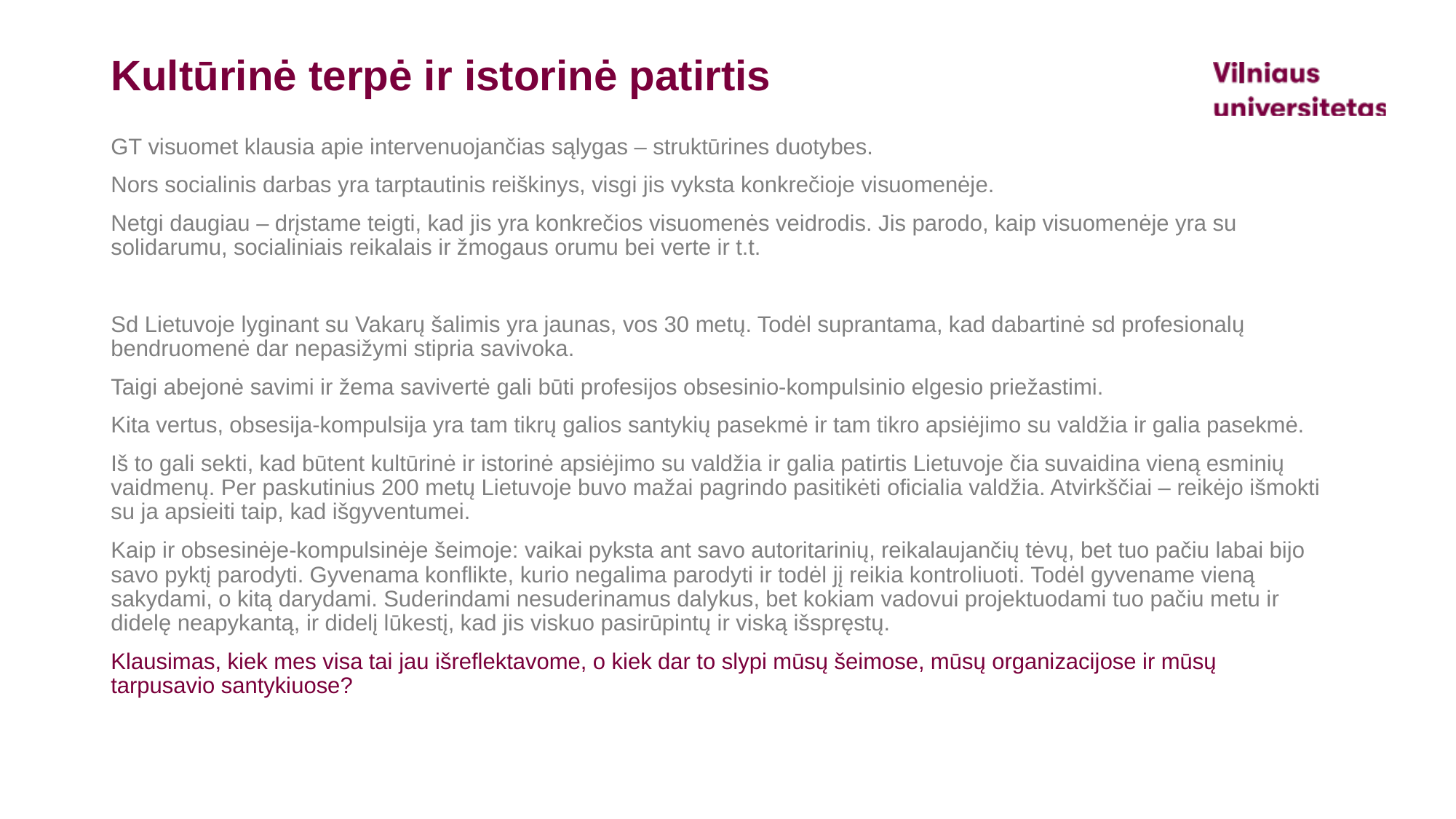

# Kultūrinė terpė ir istorinė patirtis
GT visuomet klausia apie intervenuojančias sąlygas – struktūrines duotybes.
Nors socialinis darbas yra tarptautinis reiškinys, visgi jis vyksta konkrečioje visuomenėje.
Netgi daugiau – drįstame teigti, kad jis yra konkrečios visuomenės veidrodis. Jis parodo, kaip visuomenėje yra su solidarumu, socialiniais reikalais ir žmogaus orumu bei verte ir t.t.

Sd Lietuvoje lyginant su Vakarų šalimis yra jaunas, vos 30 metų. Todėl suprantama, kad dabartinė sd profesionalų bendruomenė dar nepasižymi stipria savivoka.
Taigi abejonė savimi ir žema savivertė gali būti profesijos obsesinio-kompulsinio elgesio priežastimi.
Kita vertus, obsesija-kompulsija yra tam tikrų galios santykių pasekmė ir tam tikro apsiėjimo su valdžia ir galia pasekmė.
Iš to gali sekti, kad būtent kultūrinė ir istorinė apsiėjimo su valdžia ir galia patirtis Lietuvoje čia suvaidina vieną esminių vaidmenų. Per paskutinius 200 metų Lietuvoje buvo mažai pagrindo pasitikėti oficialia valdžia. Atvirkščiai – reikėjo išmokti su ja apsieiti taip, kad išgyventumei.
Kaip ir obsesinėje-kompulsinėje šeimoje: vaikai pyksta ant savo autoritarinių, reikalaujančių tėvų, bet tuo pačiu labai bijo savo pyktį parodyti. Gyvenama konflikte, kurio negalima parodyti ir todėl jį reikia kontroliuoti. Todėl gyvename vieną sakydami, o kitą darydami. Suderindami nesuderinamus dalykus, bet kokiam vadovui projektuodami tuo pačiu metu ir didelę neapykantą, ir didelį lūkestį, kad jis viskuo pasirūpintų ir viską išspręstų.
Klausimas, kiek mes visa tai jau išreflektavome, o kiek dar to slypi mūsų šeimose, mūsų organizacijose ir mūsų tarpusavio santykiuose?